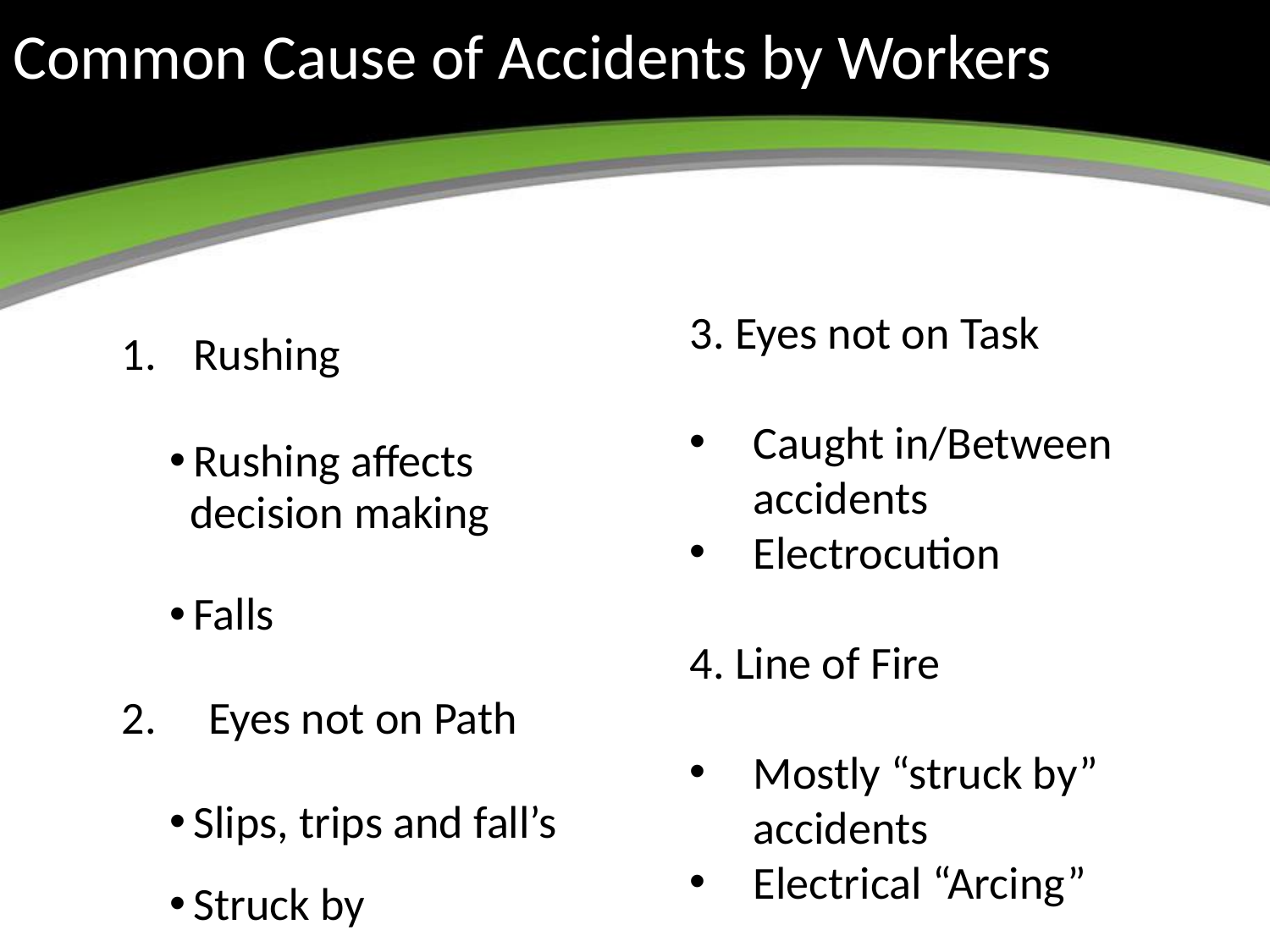

# Common Cause of Accidents by Workers
3. Eyes not on Task

Caught in/Between accidents
Electrocution

4. Line of Fire

Mostly “struck by” accidents
Electrical “Arcing”

Rushing

Rushing affects
  decision making

Falls

2.     Eyes not on Path

Slips, trips and fall’s

Struck by